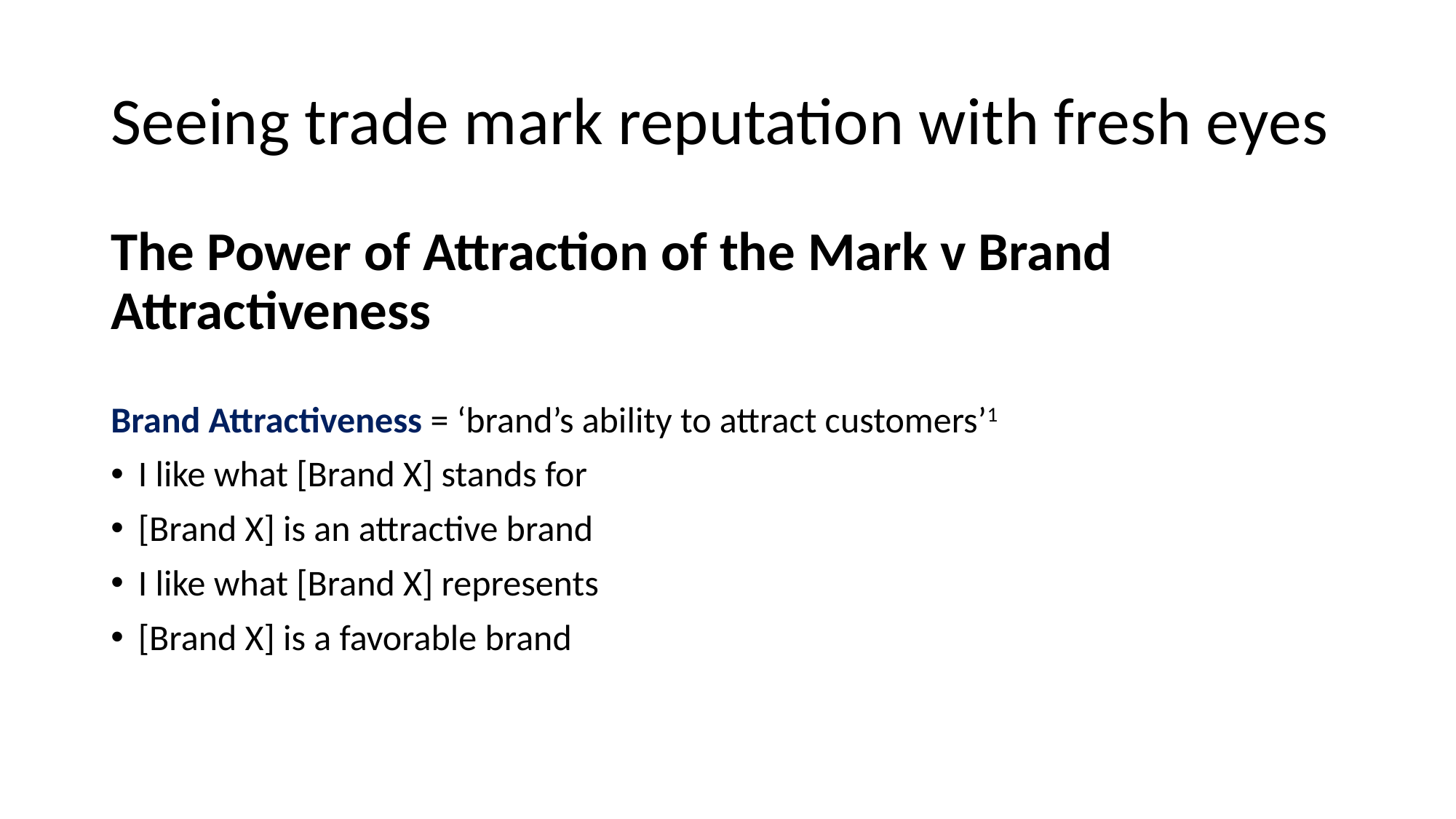

# Seeing trade mark reputation with fresh eyes
The Power of Attraction of the Mark v Brand Attractiveness

Brand Attractiveness = ‘brand’s ability to attract customers’1
I like what [Brand X] stands for
[Brand X] is an attractive brand
I like what [Brand X] represents
[Brand X] is a favorable brand